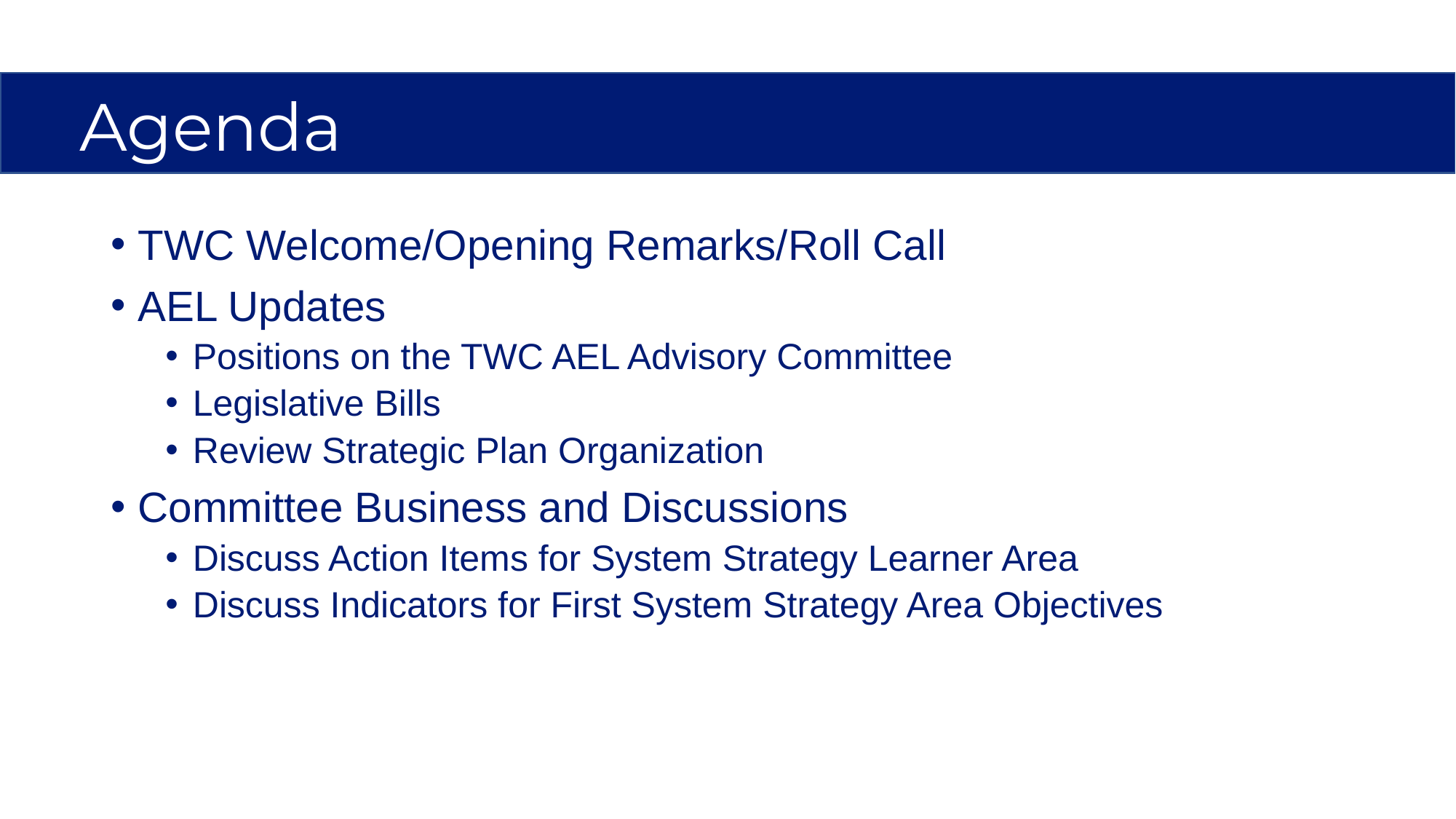

# Agenda
TWC Welcome/Opening Remarks/Roll Call
AEL Updates
Positions on the TWC AEL Advisory Committee
Legislative Bills
Review Strategic Plan Organization
Committee Business and Discussions
Discuss Action Items for System Strategy Learner Area
Discuss Indicators for First System Strategy Area Objectives